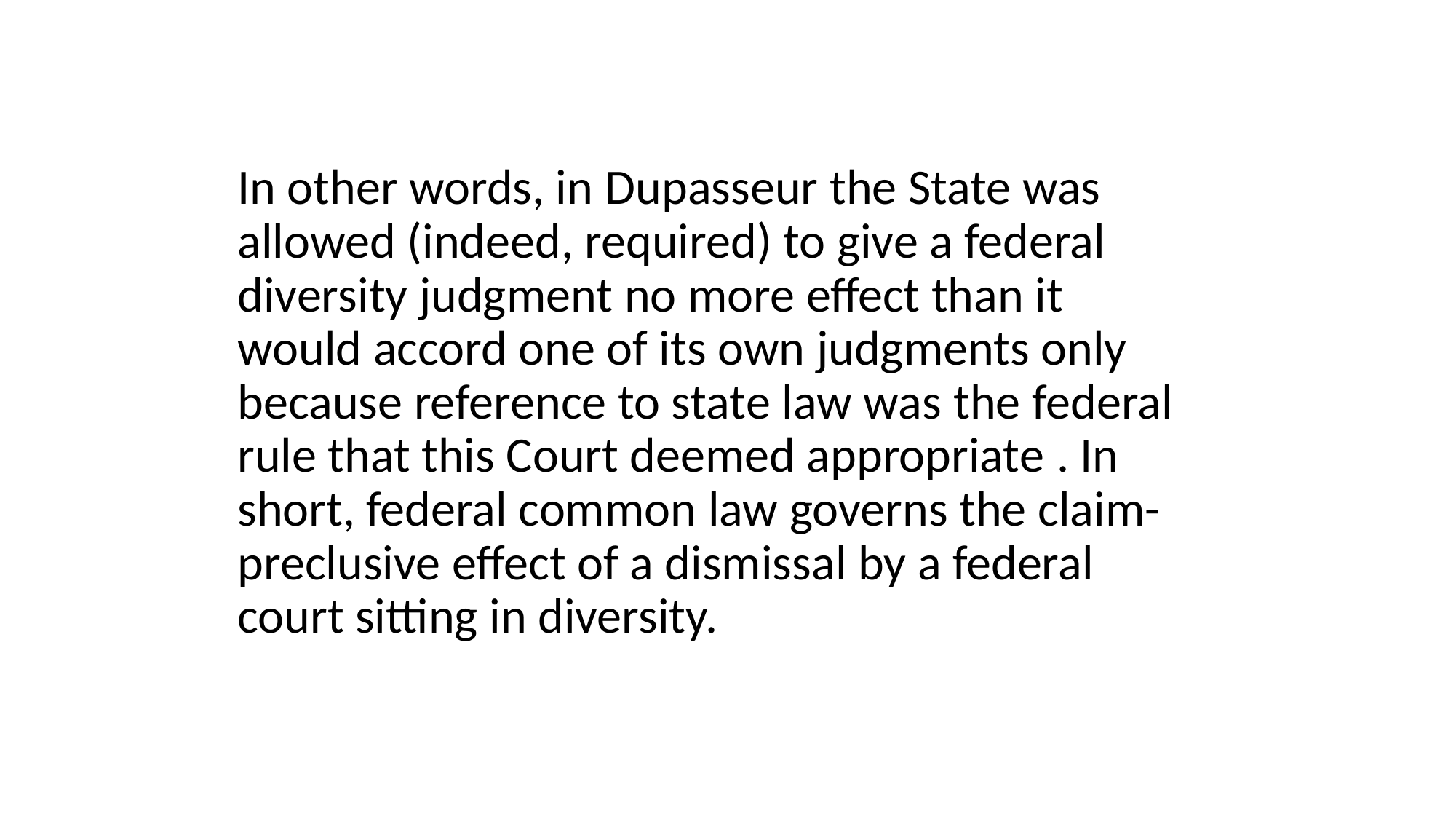

# In other words, in Dupasseur the State was allowed (indeed, required) to give a federal diversity judgment no more effect than it would accord one of its own judgments only because reference to state law was the federal rule that this Court deemed appropriate . In short, federal common law governs the claim-preclusive effect of a dismissal by a federal court sitting in diversity.